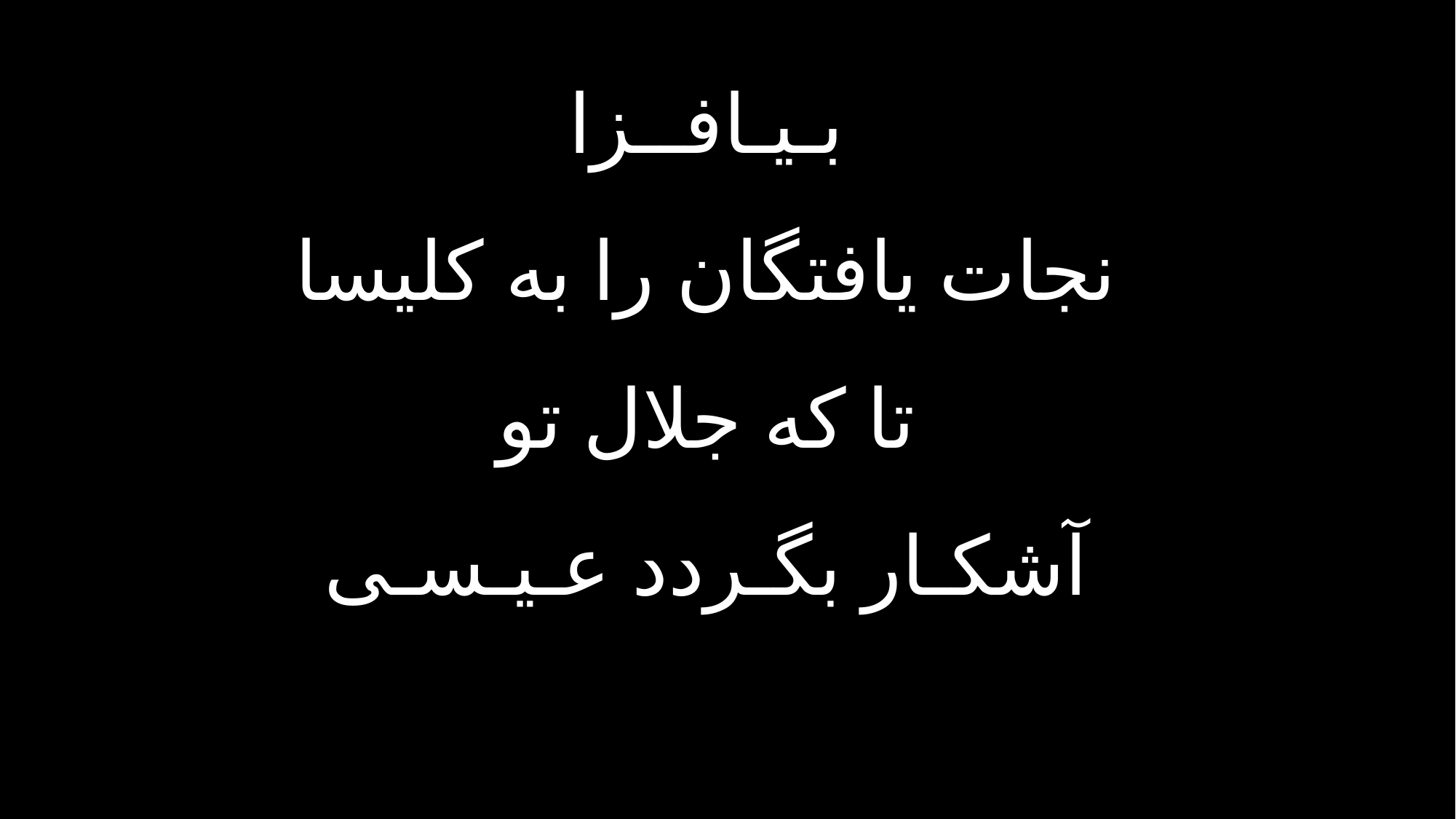

بـیـافــزا
  نجات یافتگان را به کلیسا
  تا که جلال تو
  آشکـار بگـردد عـیـسـی